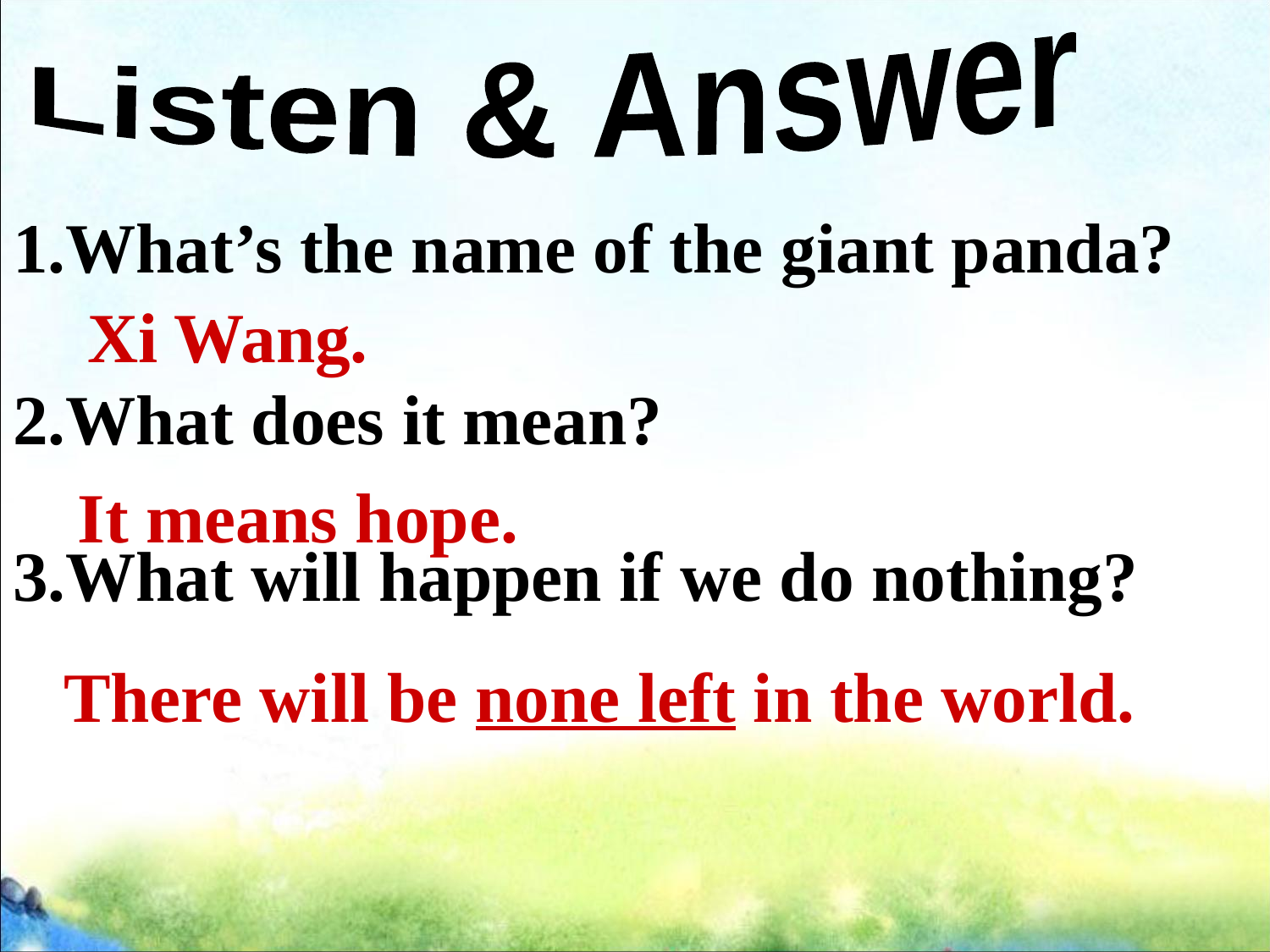

Listen & Answer
1.What’s the name of the giant panda?

2.What does it mean?

3.What will happen if we do nothing?
Xi Wang.
It means hope.
There will be none left in the world.